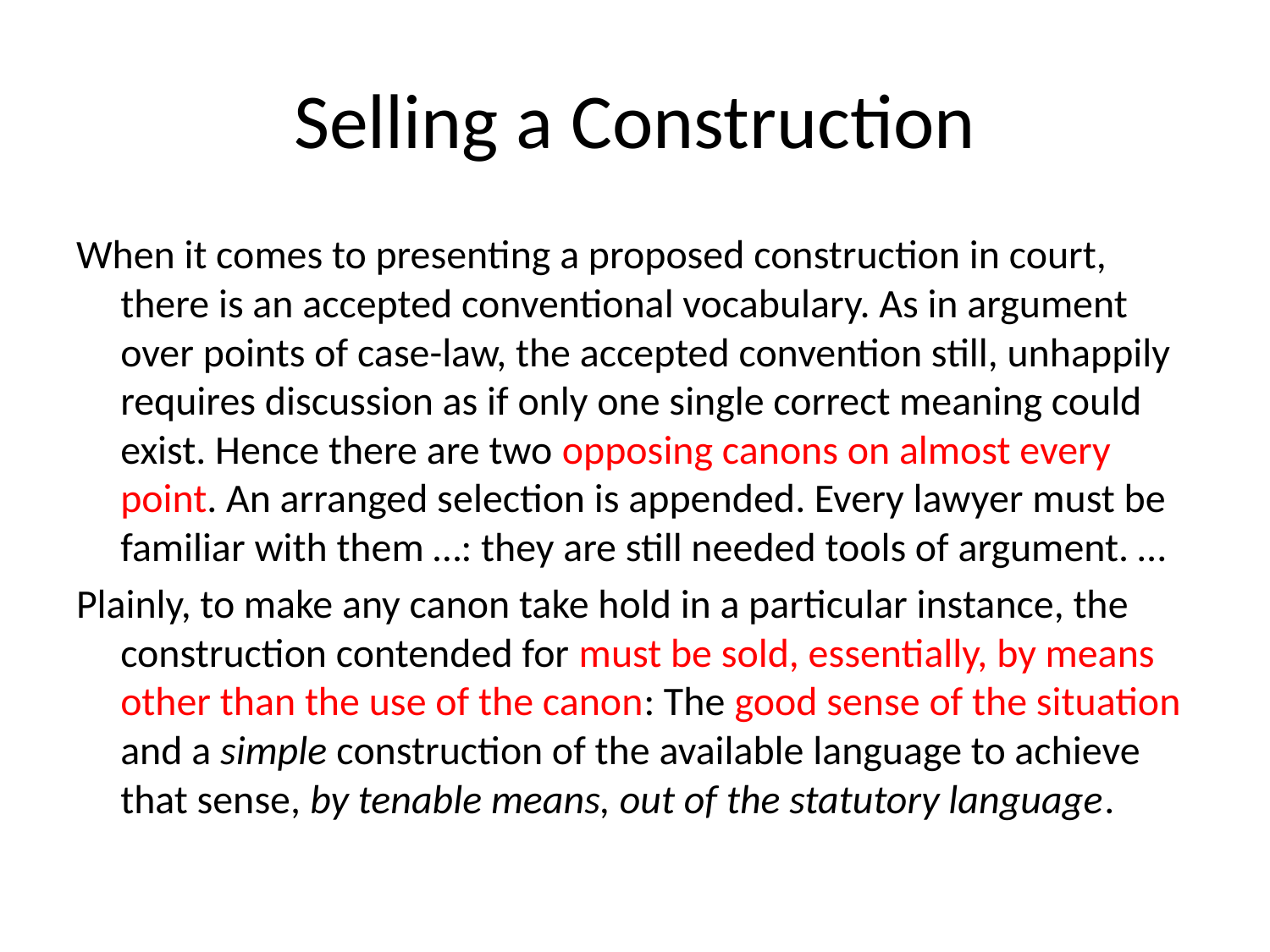

# Selling a Construction
When it comes to presenting a proposed construction in court, there is an accepted conventional vocabulary. As in argument over points of case-law, the accepted convention still, unhappily requires discussion as if only one single correct meaning could exist. Hence there are two opposing canons on almost every point. An arranged selection is appended. Every lawyer must be familiar with them …: they are still needed tools of argument. …
Plainly, to make any canon take hold in a particular instance, the construction contended for must be sold, essentially, by means other than the use of the canon: The good sense of the situation and a simple construction of the available language to achieve that sense, by tenable means, out of the statutory language.